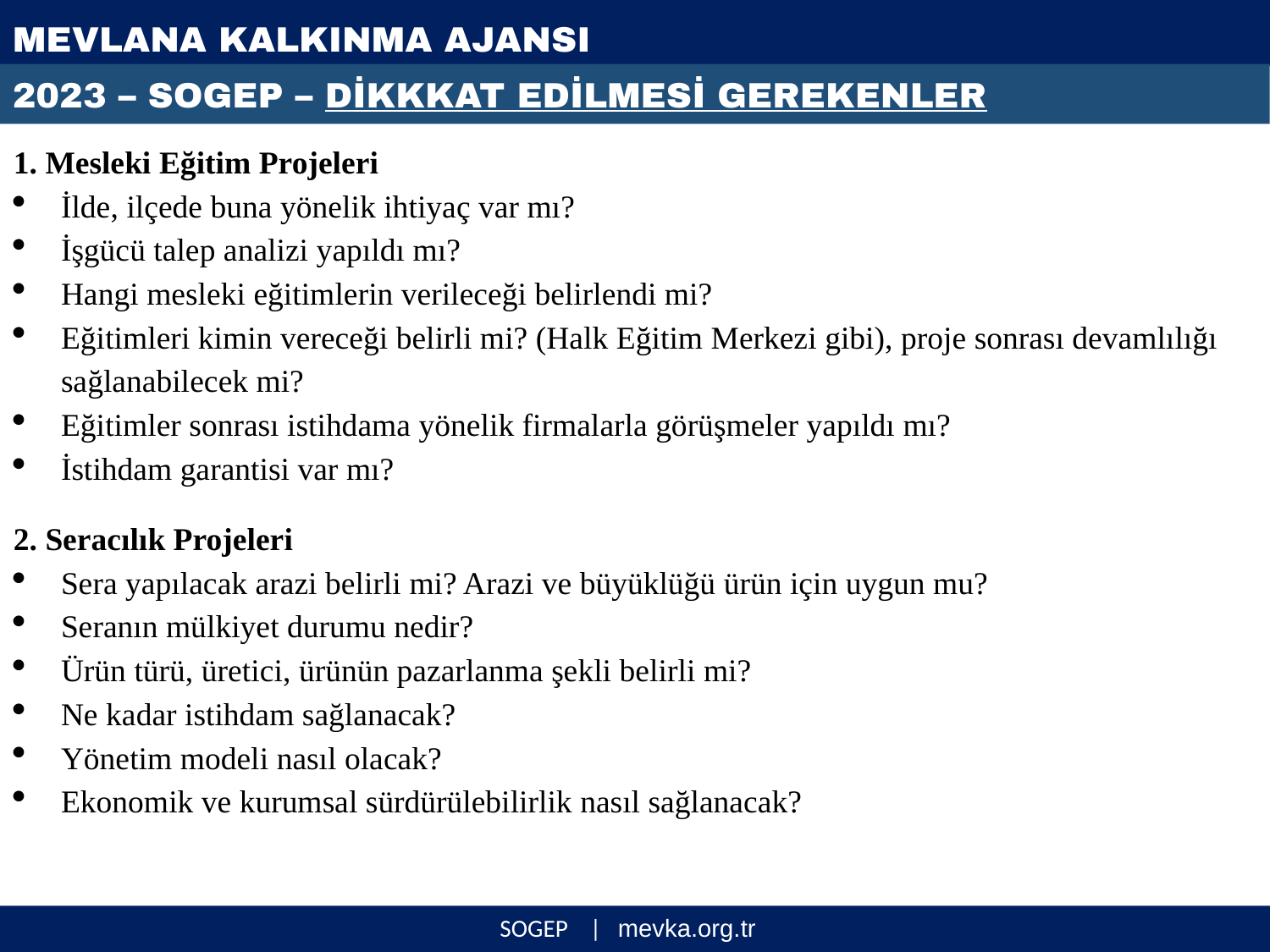

# MEVLANA KALKINMA AJANSI
2023 – SOGEP – DİKKKAT EDİLMESİ GEREKENLER
1. Mesleki Eğitim Projeleri
İlde, ilçede buna yönelik ihtiyaç var mı?
İşgücü talep analizi yapıldı mı?
Hangi mesleki eğitimlerin verileceği belirlendi mi?
Eğitimleri kimin vereceği belirli mi? (Halk Eğitim Merkezi gibi), proje sonrası devamlılığı sağlanabilecek mi?
Eğitimler sonrası istihdama yönelik firmalarla görüşmeler yapıldı mı?
İstihdam garantisi var mı?
2. Seracılık Projeleri
Sera yapılacak arazi belirli mi? Arazi ve büyüklüğü ürün için uygun mu?
Seranın mülkiyet durumu nedir?
Ürün türü, üretici, ürünün pazarlanma şekli belirli mi?
Ne kadar istihdam sağlanacak?
Yönetim modeli nasıl olacak?
Ekonomik ve kurumsal sürdürülebilirlik nasıl sağlanacak?
SOGEP    |   mevka.org.tr